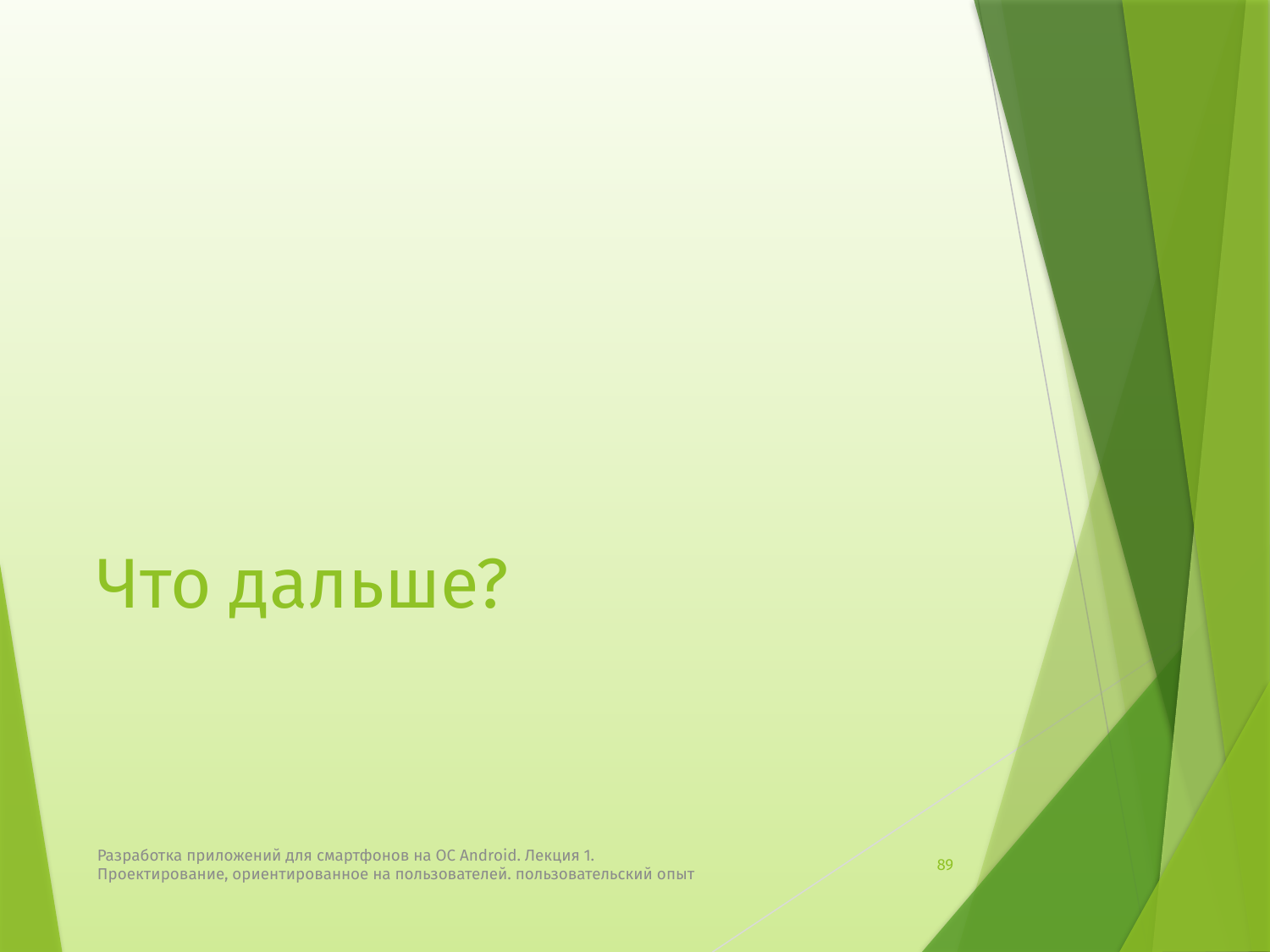

# Что дальше?

Разработка приложений для смартфонов на ОС Android. Лекция 1. Проектирование, ориентированное на пользователей. пользовательский опыт
89